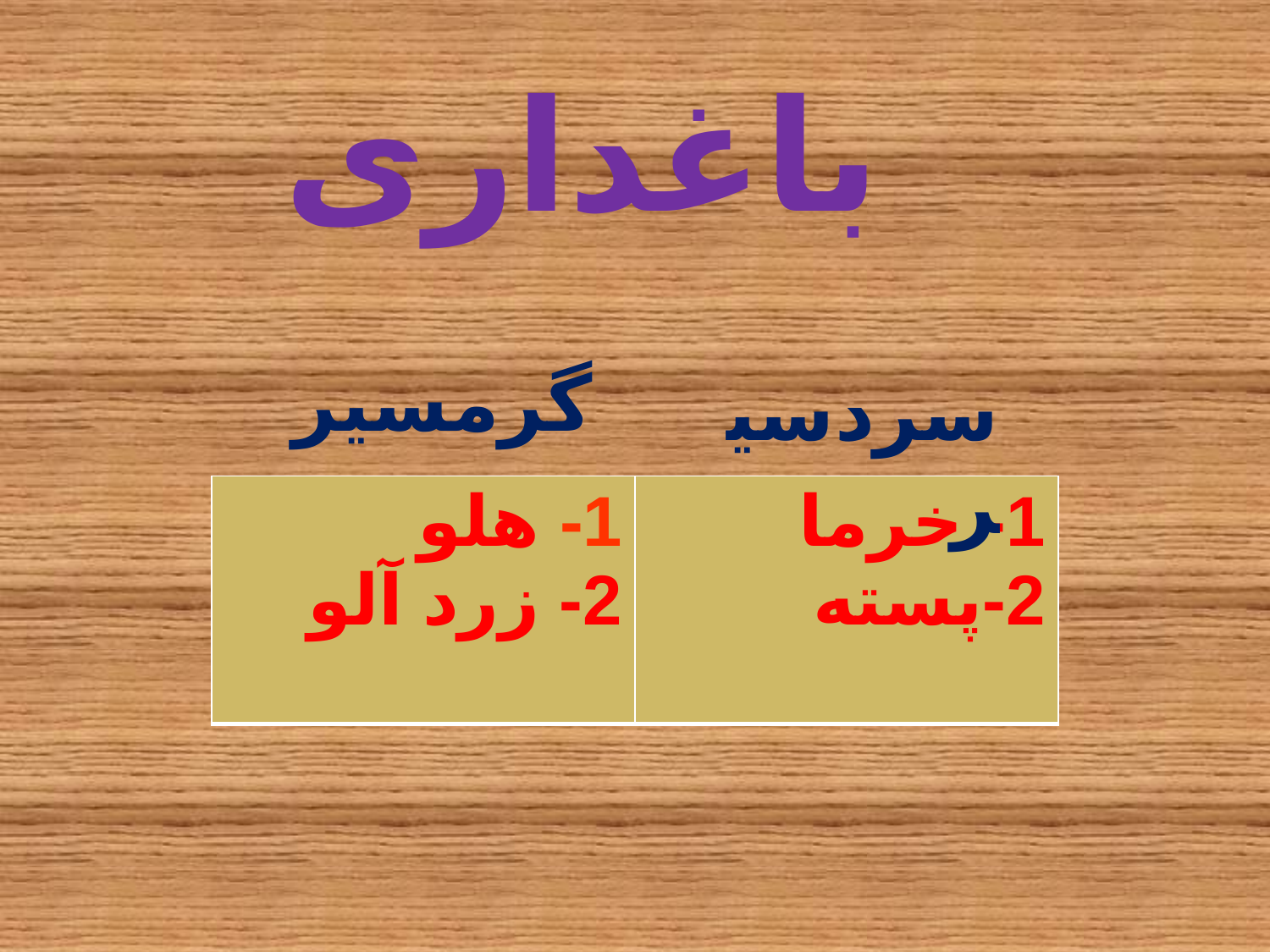

باغداری
گرمسیر
سردسیر
| 1- هلو 2- زرد آلو | 1- خرما 2-پسته |
| --- | --- |